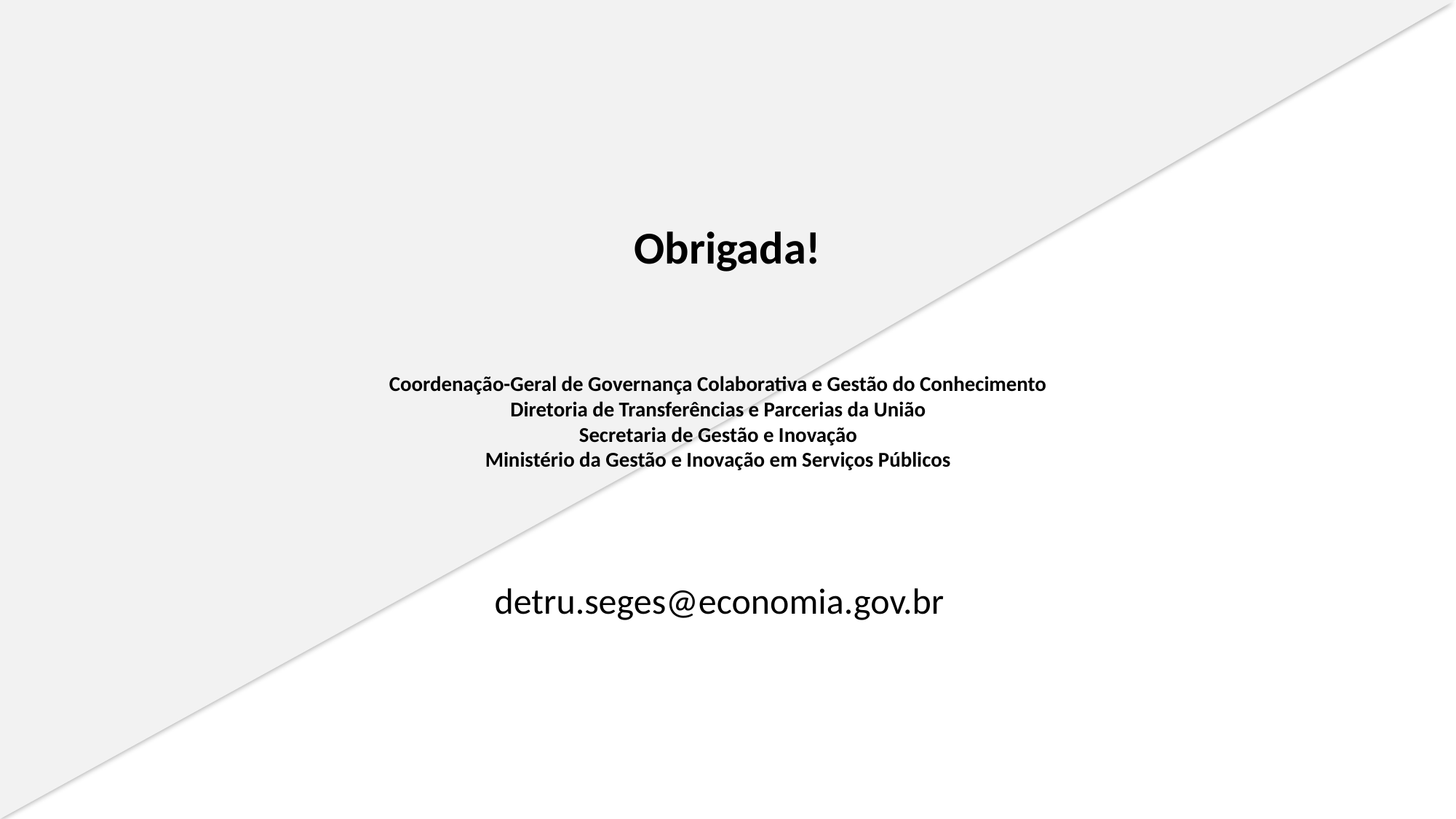

Obrigada!
# Coordenação-Geral de Governança Colaborativa e Gestão do Conhecimento Diretoria de Transferências e Parcerias da União Secretaria de Gestão e Inovação Ministério da Gestão e Inovação em Serviços Públicos
detru.seges@economia.gov.br